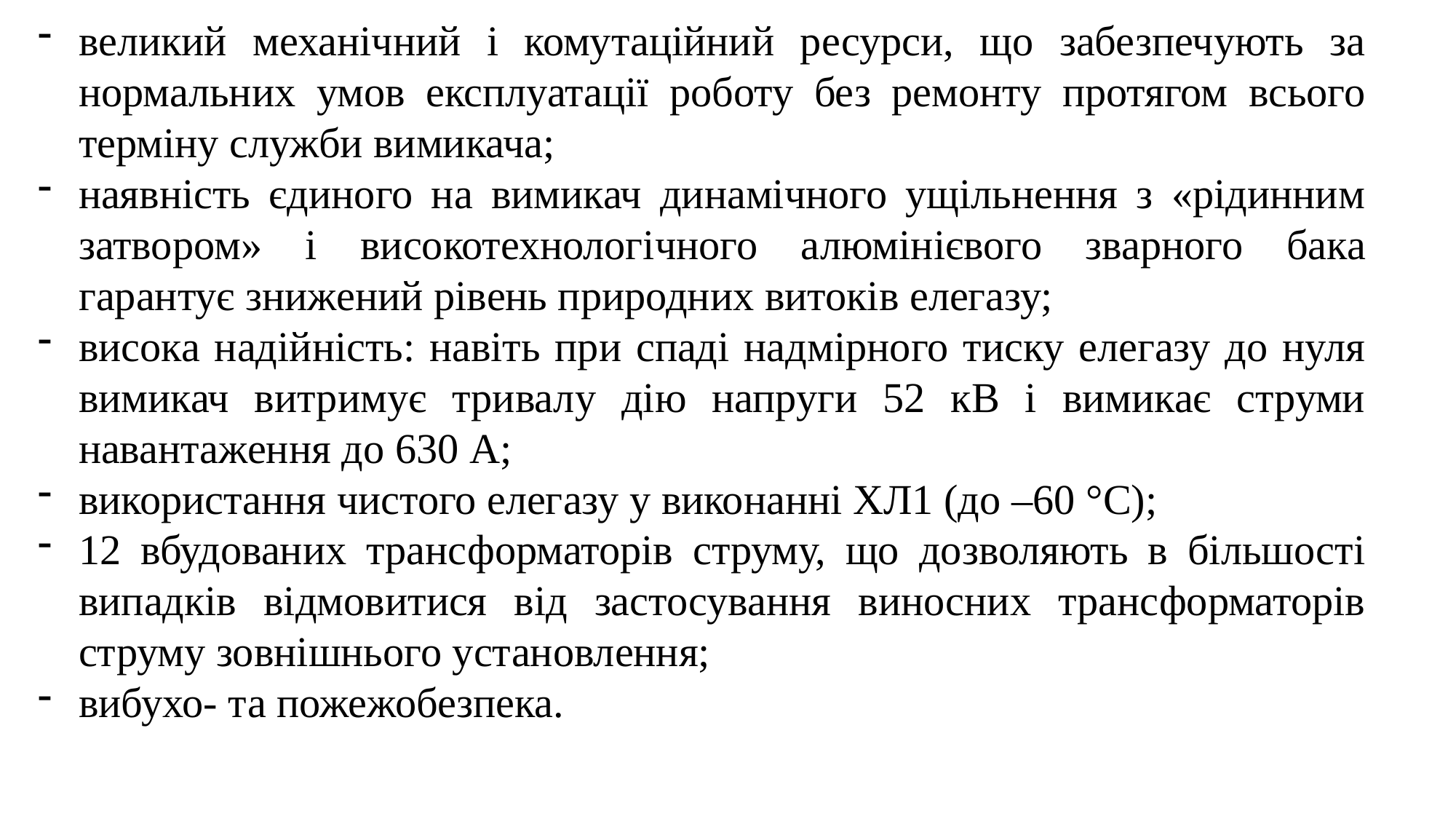

великий механічний і комутаційний ресурси, що забезпечують за нормальних умов експлуатації роботу без ремонту протягом всього терміну служби вимикача;
наявність єдиного на вимикач динамічного ущільнення з «рідинним затвором» і високотехнологічного алюмінієвого зварного бака гарантує знижений рівень природних витоків елегазу;
висока надійність: навіть при спаді надмірного тиску елегазу до нуля вимикач витримує тривалу дію напруги 52 кВ і вимикає струми навантаження до 630 А;
використання чистого елегазу у виконанні ХЛ1 (до –60 °С);
12 вбудованих трансформаторів струму, що дозволяють в більшості випадків відмовитися від застосування виносних трансформаторів струму зовнішнього установлення;
вибухо- та пожежобезпека.